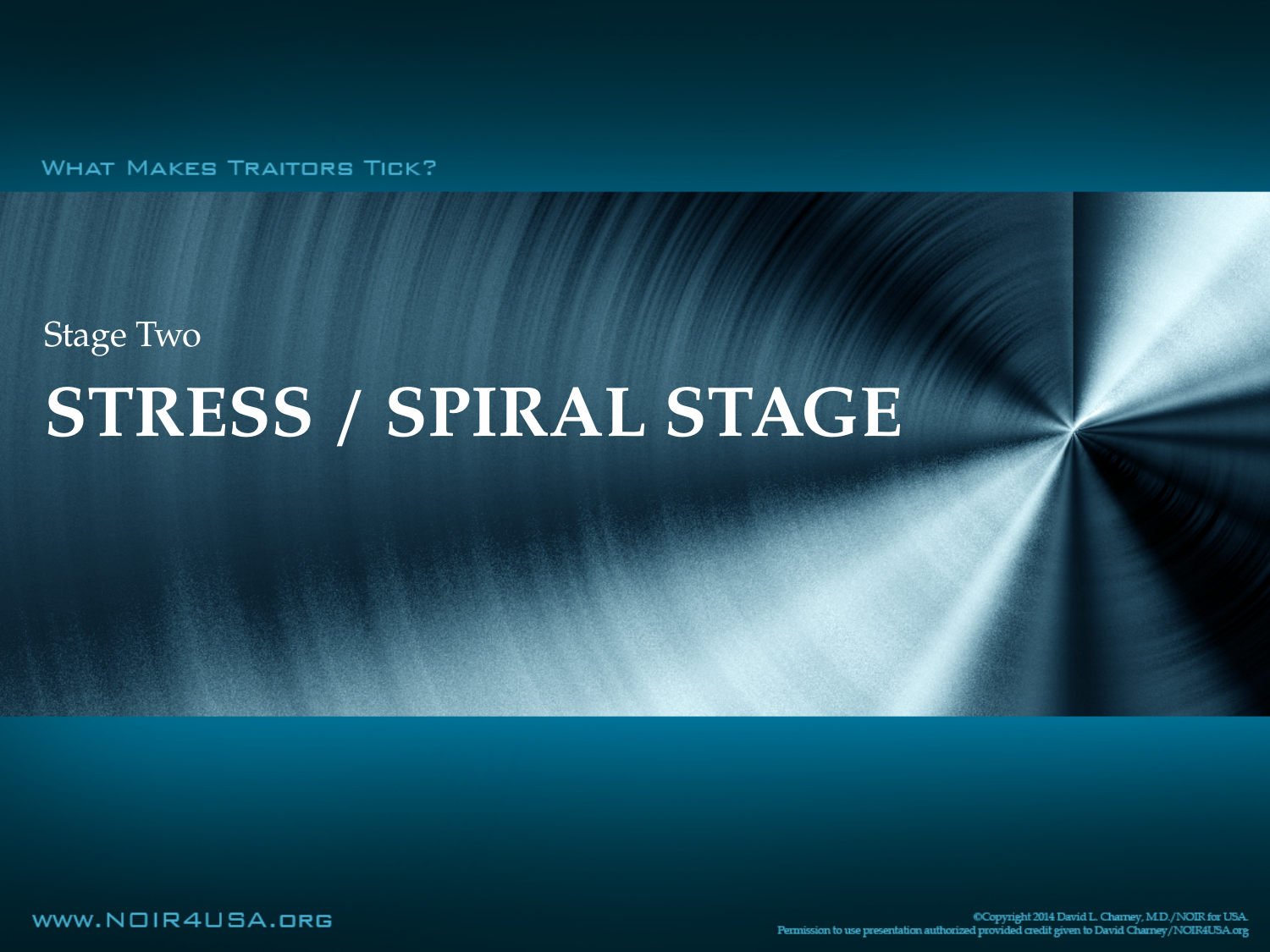

Stage Two
# Stress / spiral stage